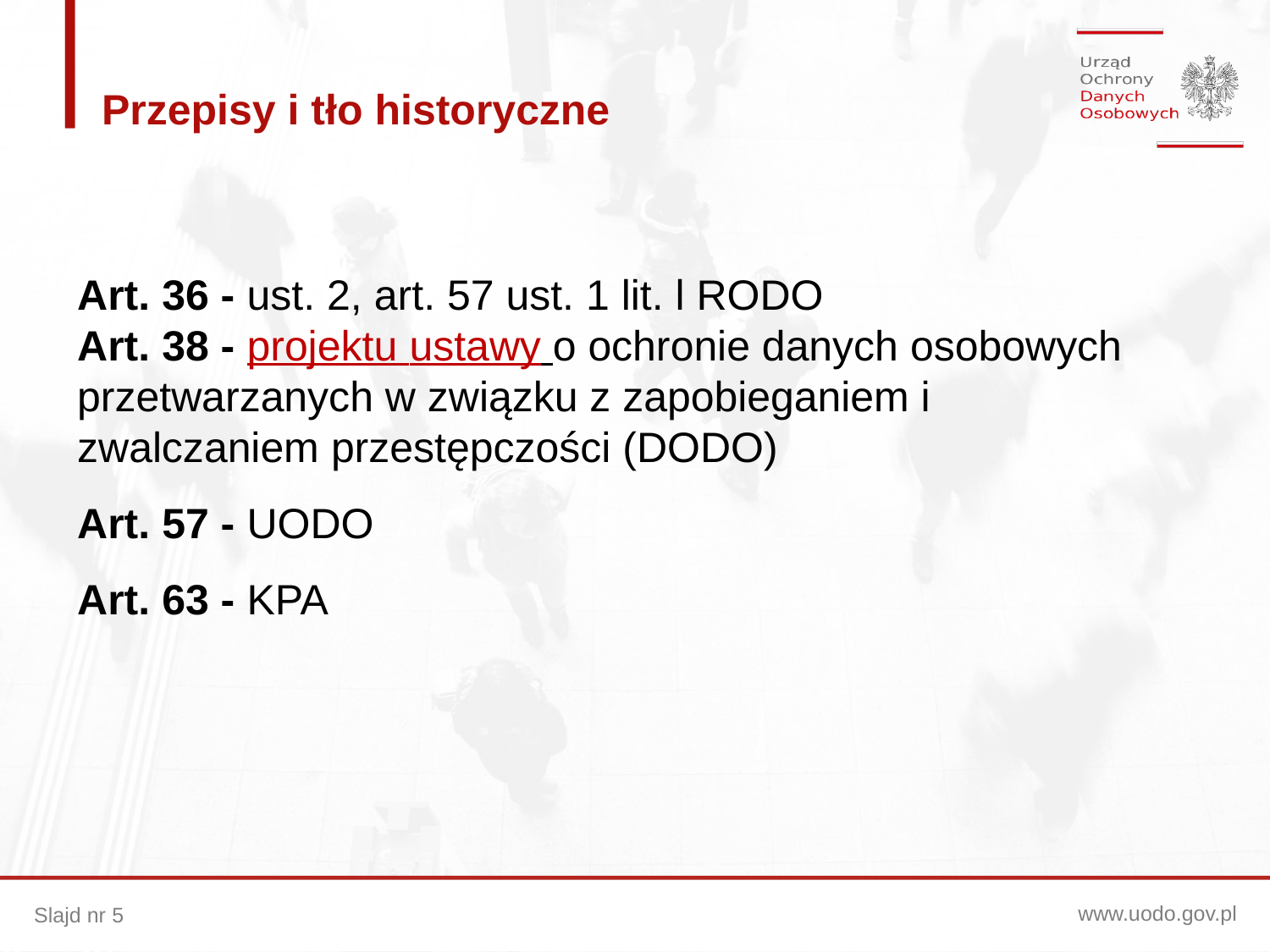

Przepisy i tło historyczne
Art. 36 - ust. 2, art. 57 ust. 1 lit. l RODO
Art. 38 - projektu ustawy o ochronie danych osobowych przetwarzanych w związku z zapobieganiem i zwalczaniem przestępczości (DODO)
Art. 57 - UODO
Art. 63 - KPA